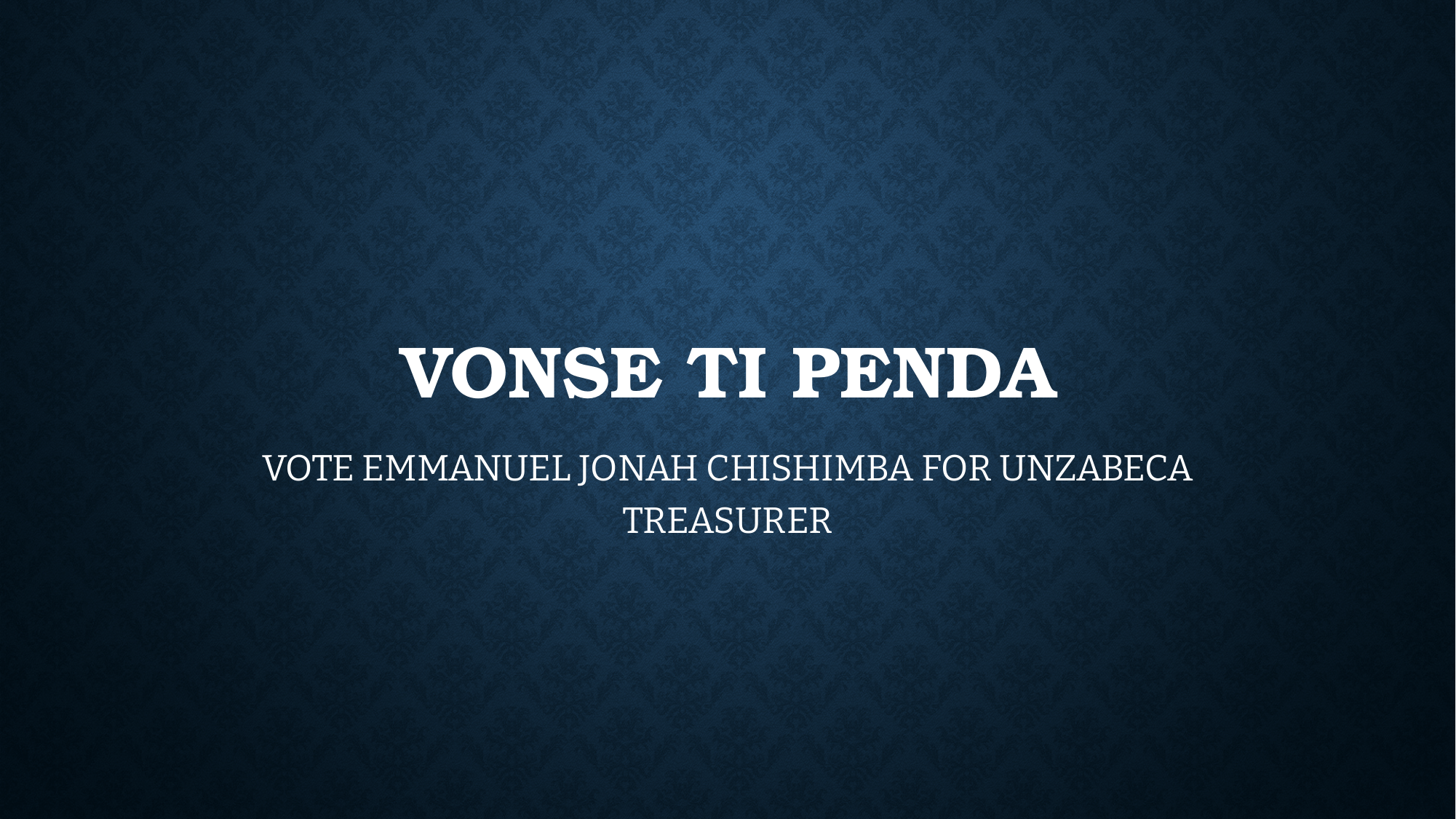

# VONSE TI PENDA
VOTE EMMANUEL JONAH CHISHIMBA FOR UNZABECA TREASURER